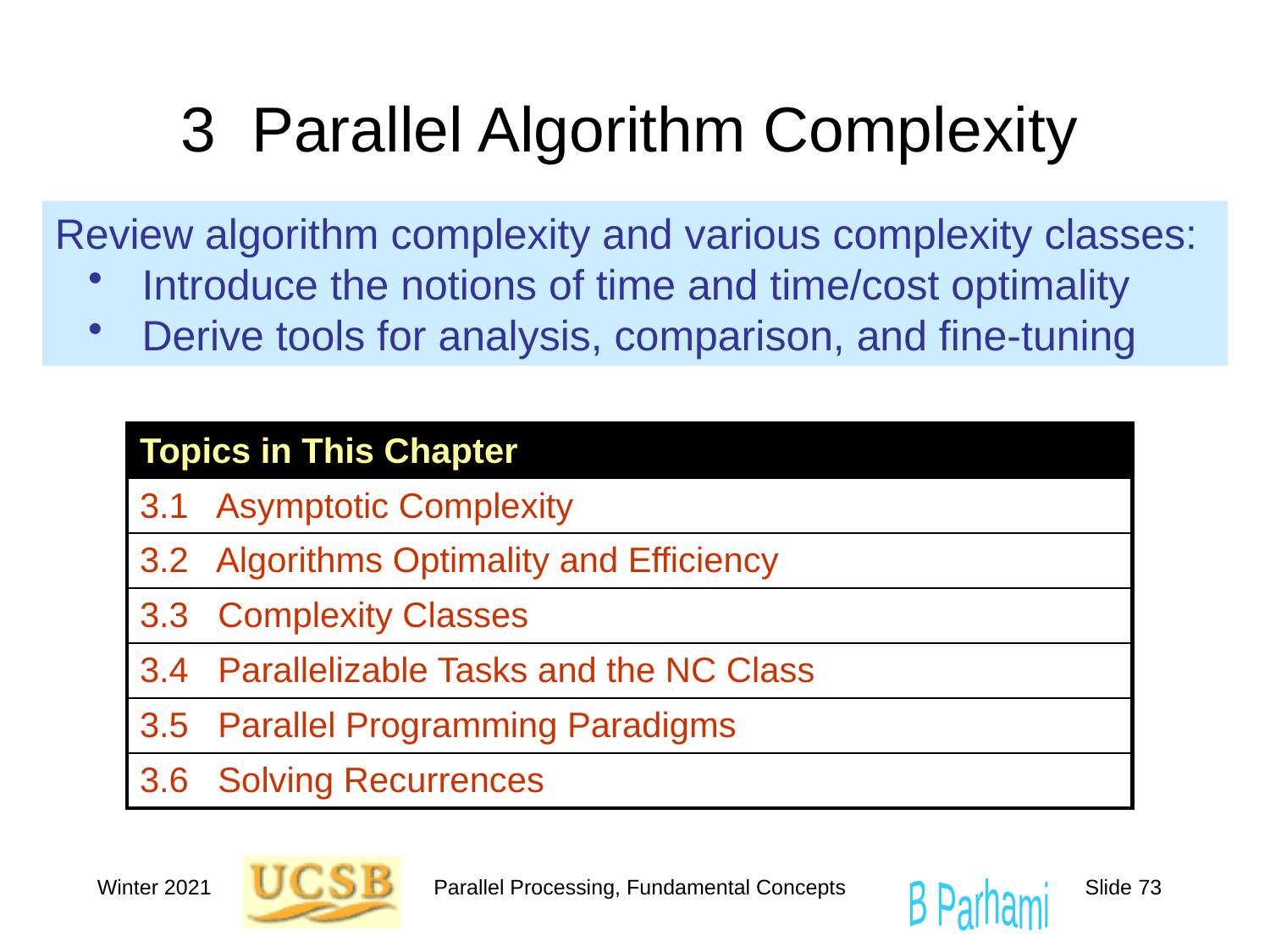

# 3  Parallel Algorithm Complexity
Review algorithm complexity and various complexity classes:
  Introduce the notions of time and time/cost optimality
  Derive tools for analysis, comparison, and fine-tuning
| Topics in This Chapter |
| --- |
| 3.1 Asymptotic Complexity |
| 3.2 Algorithms Optimality and Efficiency |
| 3.3 Complexity Classes |
| 3.4 Parallelizable Tasks and the NC Class |
| 3.5 Parallel Programming Paradigms |
| 3.6 Solving Recurrences |
Winter 2021
Parallel Processing, Fundamental Concepts
Slide 73